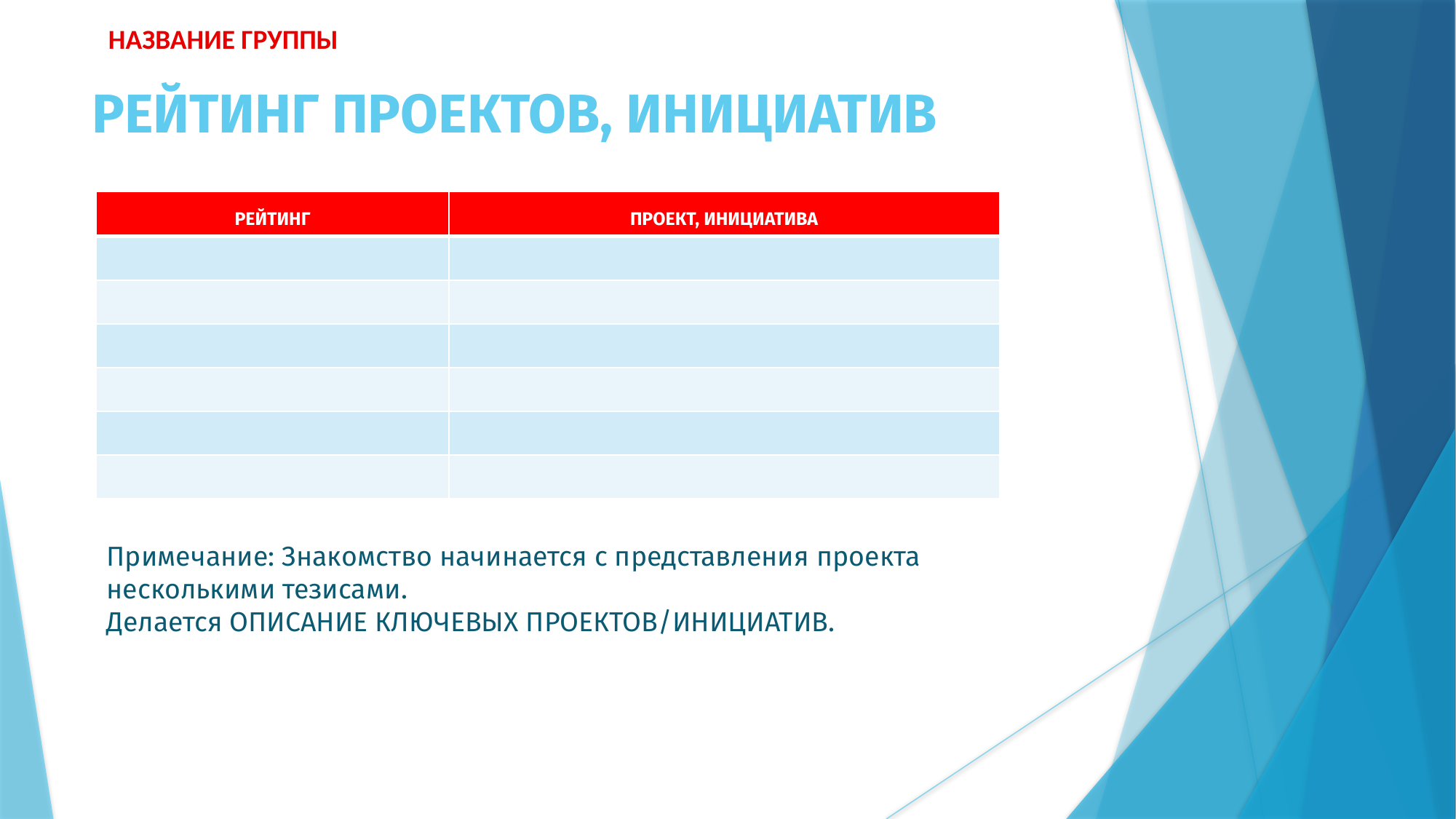

НАЗВАНИЕ ГРУППЫ
# РЕЙТИНГ ПРОЕКТОВ, ИНИЦИАТИВ
| РЕЙТИНГ | ПРОЕКТ, ИНИЦИАТИВА |
| --- | --- |
|  |  |
|  |  |
|  |  |
|  |  |
|  |  |
|  |  |
Примечание: Знакомство начинается с представления проекта несколькими тезисами.
Делается ОПИСАНИЕ КЛЮЧЕВЫХ ПРОЕКТОВ/ИНИЦИАТИВ.